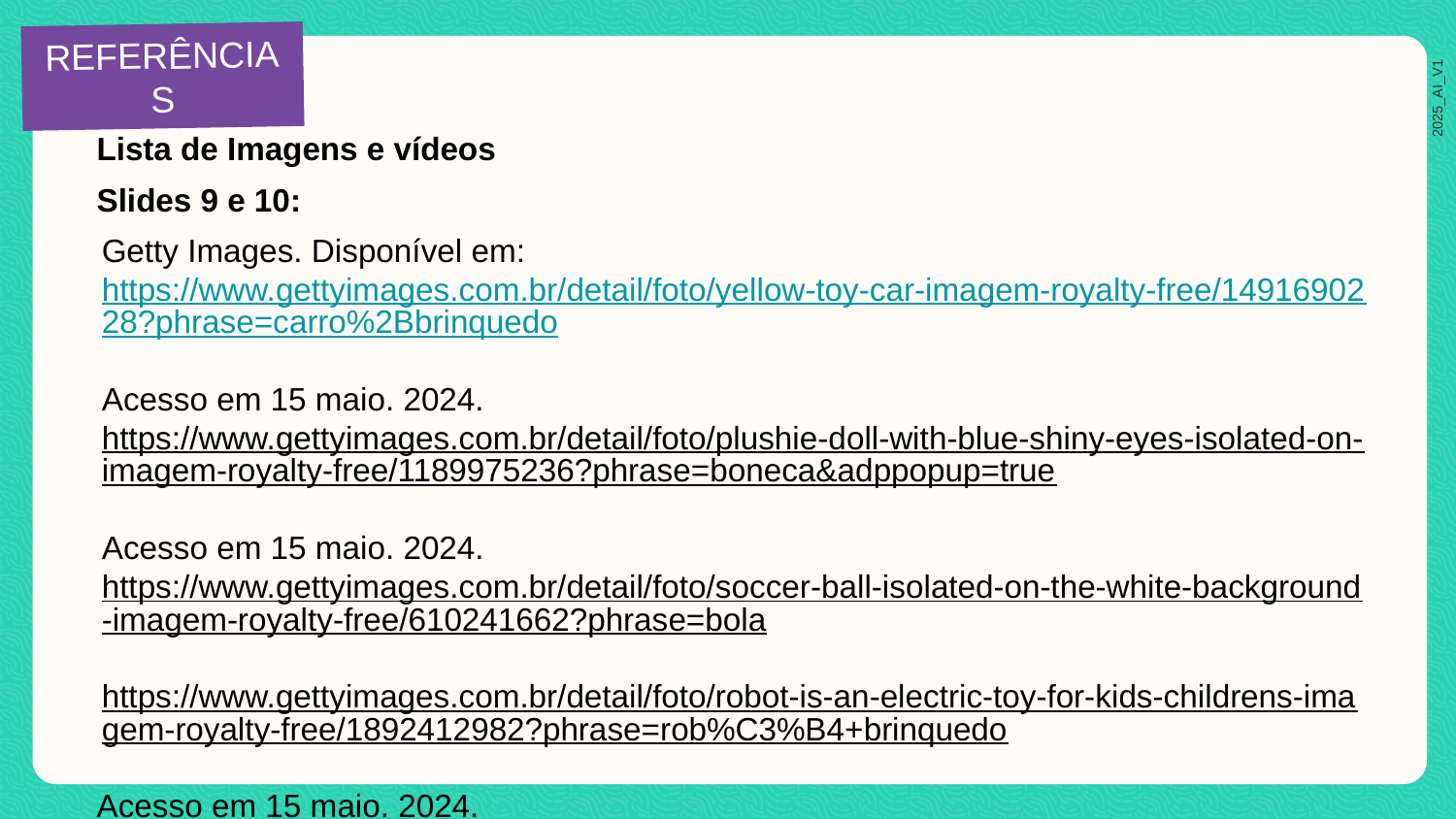

Lista de Imagens e vídeos
Slides 9 e 10:
Getty Images. Disponível em: https://www.gettyimages.com.br/detail/foto/yellow-toy-car-imagem-royalty-free/1491690228?phrase=carro%2Bbrinquedo
Acesso em 15 maio. 2024.
https://www.gettyimages.com.br/detail/foto/plushie-doll-with-blue-shiny-eyes-isolated-on-imagem-royalty-free/1189975236?phrase=boneca&adppopup=true
Acesso em 15 maio. 2024.
https://www.gettyimages.com.br/detail/foto/soccer-ball-isolated-on-the-white-background-imagem-royalty-free/610241662?phrase=bola
https://www.gettyimages.com.br/detail/foto/robot-is-an-electric-toy-for-kids-childrens-imagem-royalty-free/1892412982?phrase=rob%C3%B4+brinquedo
Acesso em 15 maio. 2024.